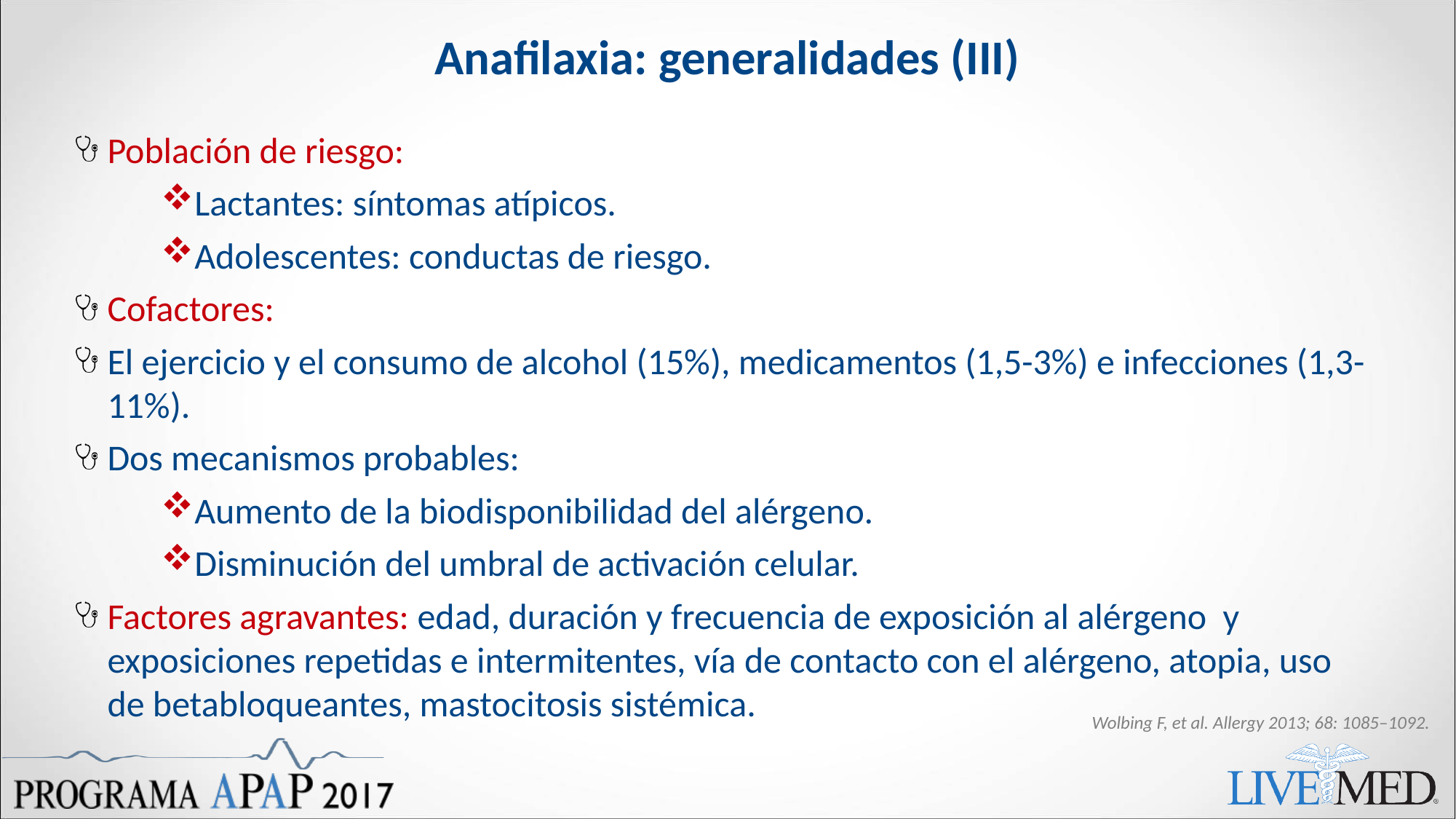

# Anafilaxia: generalidades (III)
Población de riesgo:
Lactantes: síntomas atípicos.
Adolescentes: conductas de riesgo.
Cofactores:
El ejercicio y el consumo de alcohol (15%), medicamentos (1,5-3%) e infecciones (1,3-11%).
Dos mecanismos probables:
Aumento de la biodisponibilidad del alérgeno.
Disminución del umbral de activación celular.
Factores agravantes: edad, duración y frecuencia de exposición al alérgeno  y exposiciones repetidas e intermitentes, vía de contacto con el alérgeno, atopia, uso de betabloqueantes, mastocitosis sistémica.

Wolbing F, et al. Allergy 2013; 68: 1085–1092.